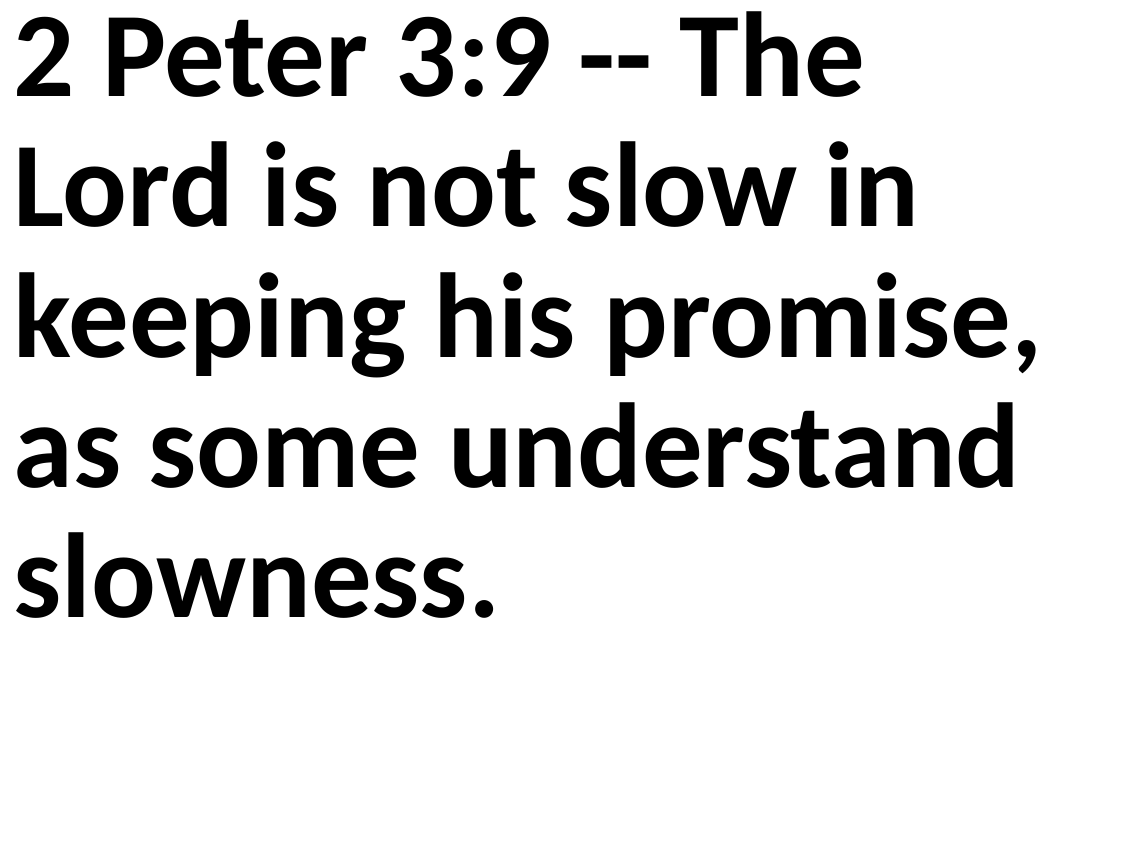

2 Peter 3:9 -- The Lord is not slow in keeping his promise, as some understand slowness.

Instead he is patient with you, not wanting anyone to perish, but everyone to come to repentance.